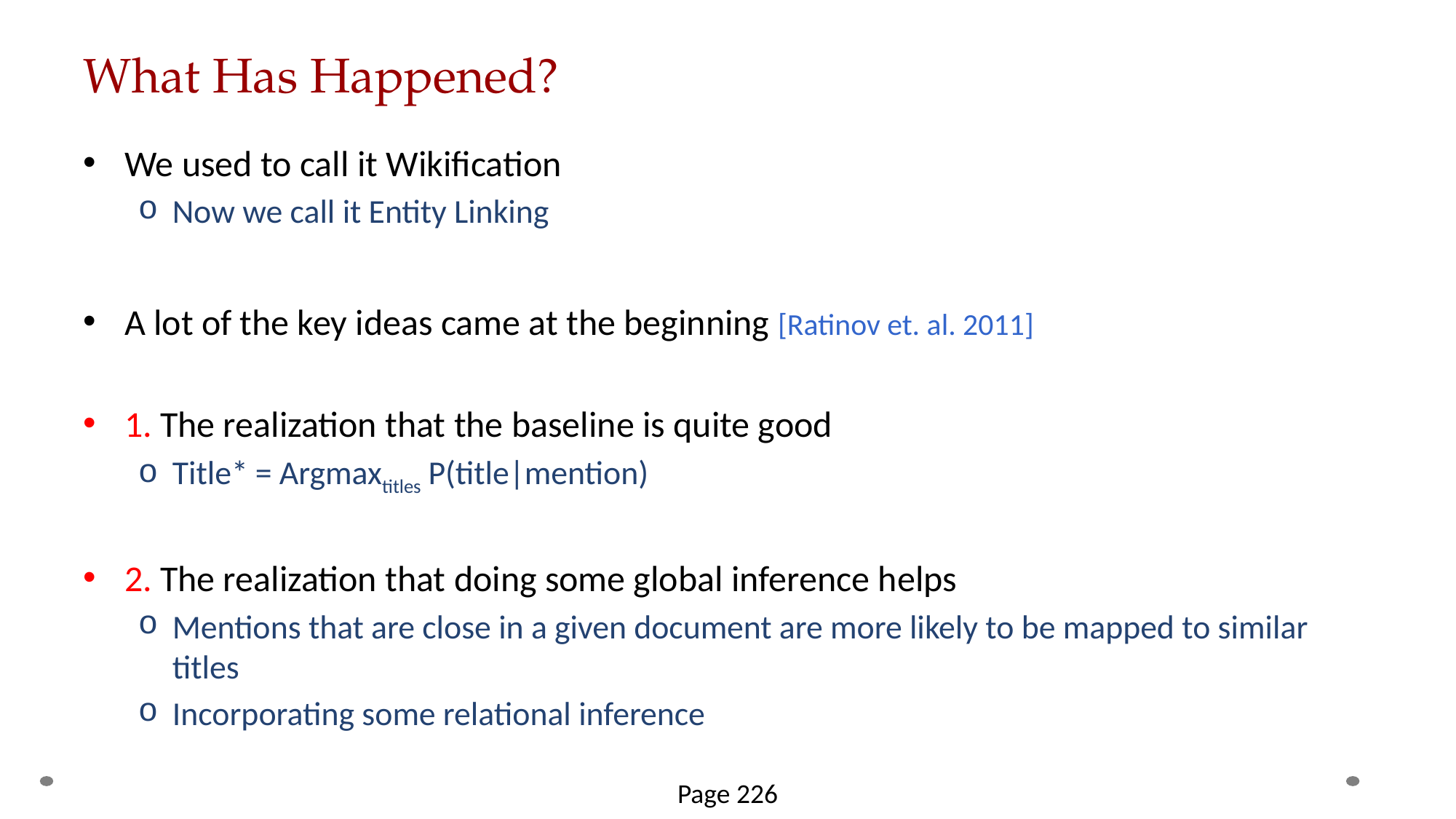

Page 226
# What Has Happened?
We used to call it Wikification
Now we call it Entity Linking

A lot of the key ideas came at the beginning [Ratinov et. al. 2011]

1. The realization that the baseline is quite good
Title* = Argmaxtitles P(title|mention)

2. The realization that doing some global inference helps
Mentions that are close in a given document are more likely to be mapped to similar titles
Incorporating some relational inference